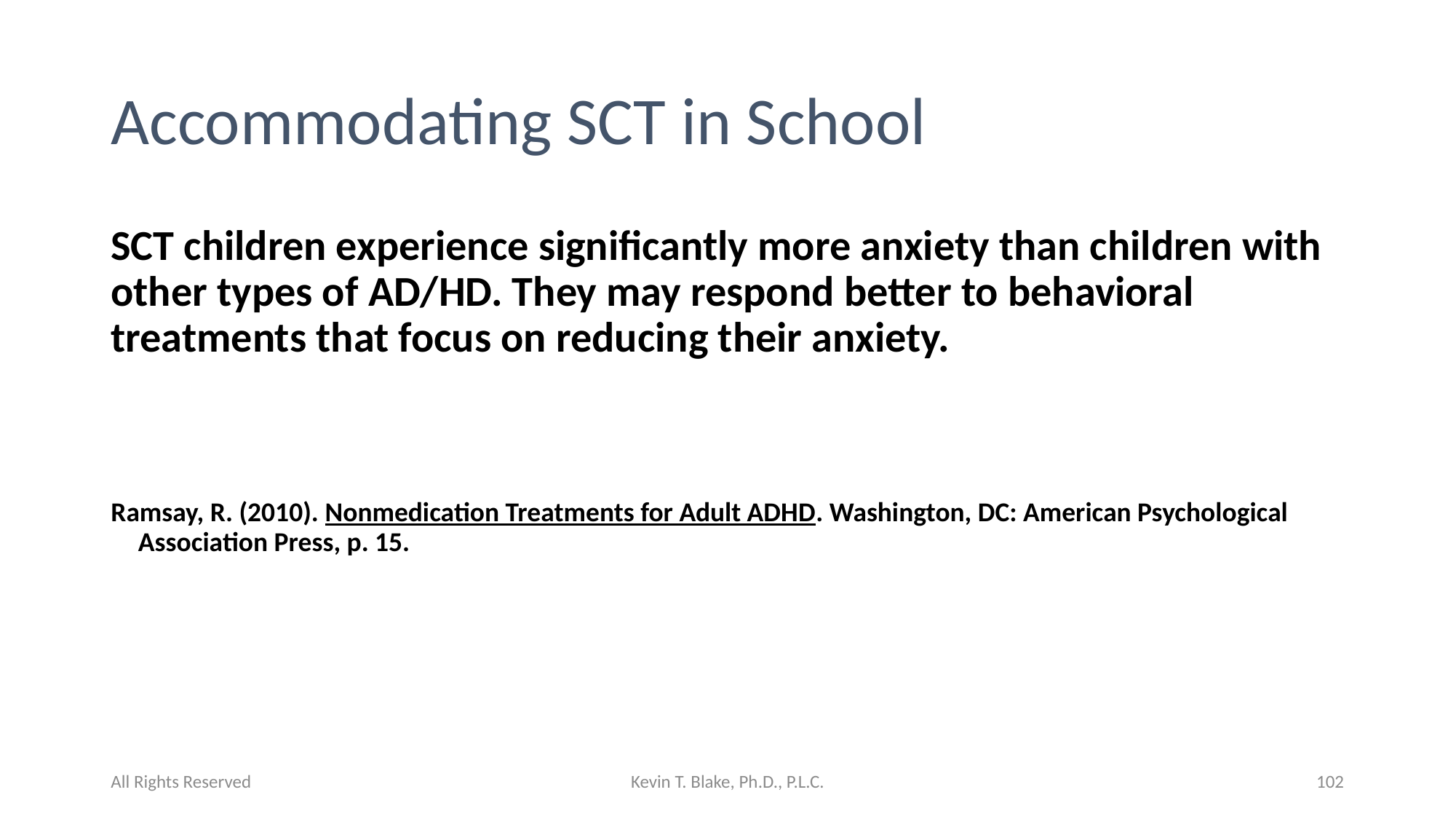

# Accommodating SCT in School
SCT children experience significantly more anxiety than children with other types of AD/HD. They may respond better to behavioral treatments that focus on reducing their anxiety.

Ramsay, R. (2010). Nonmedication Treatments for Adult ADHD. Washington, DC: American Psychological Association Press, p. 15.

All Rights Reserved
Kevin T. Blake, Ph.D., P.L.C.
102